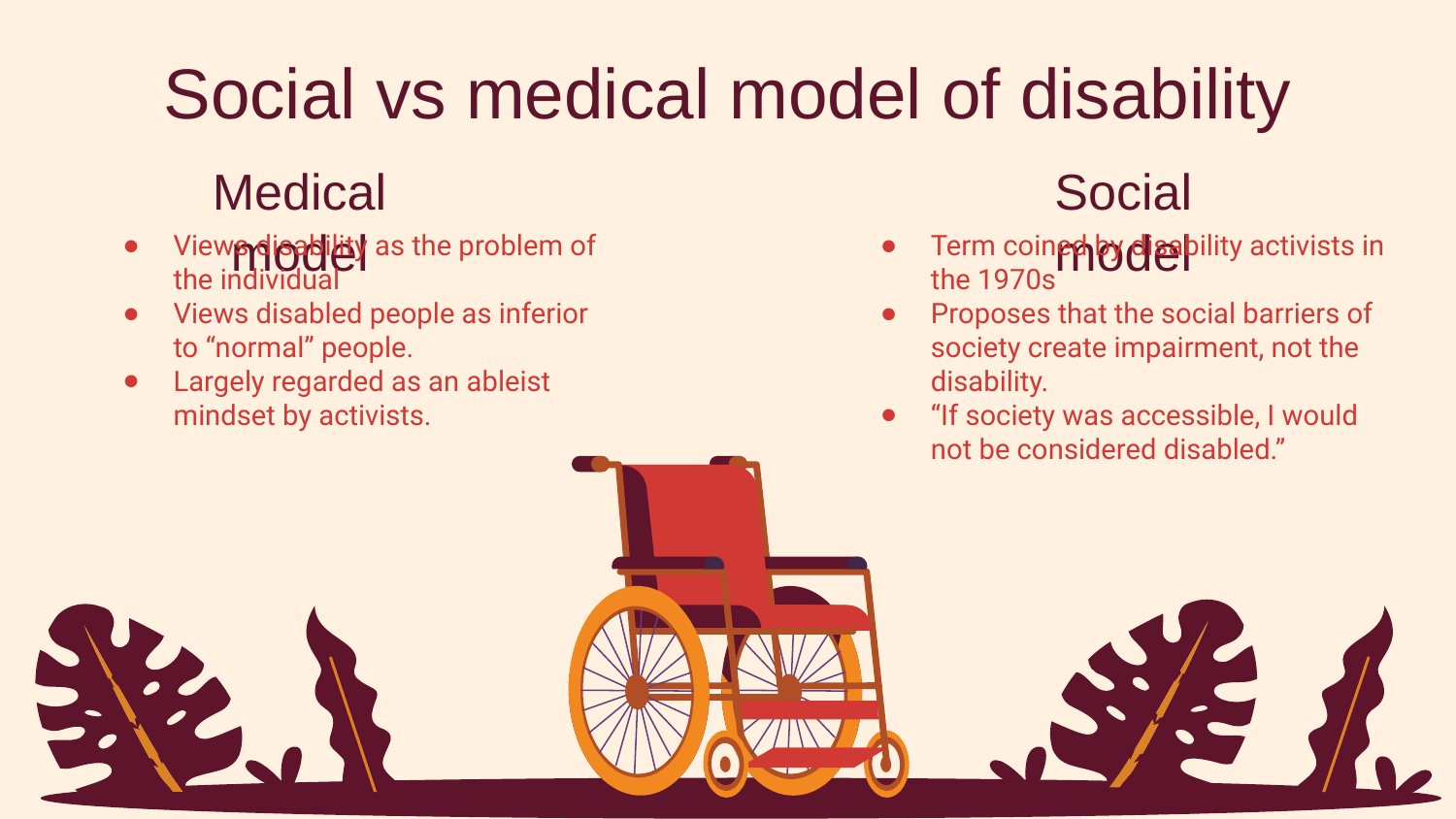

# Social vs medical model of disability
Medical model
Social model
Views disability as the problem of the individual
Views disabled people as inferior to “normal” people.
Largely regarded as an ableist mindset by activists.

Term coined by disability activists in the 1970s
Proposes that the social barriers of society create impairment, not the disability.
“If society was accessible, I would not be considered disabled.”